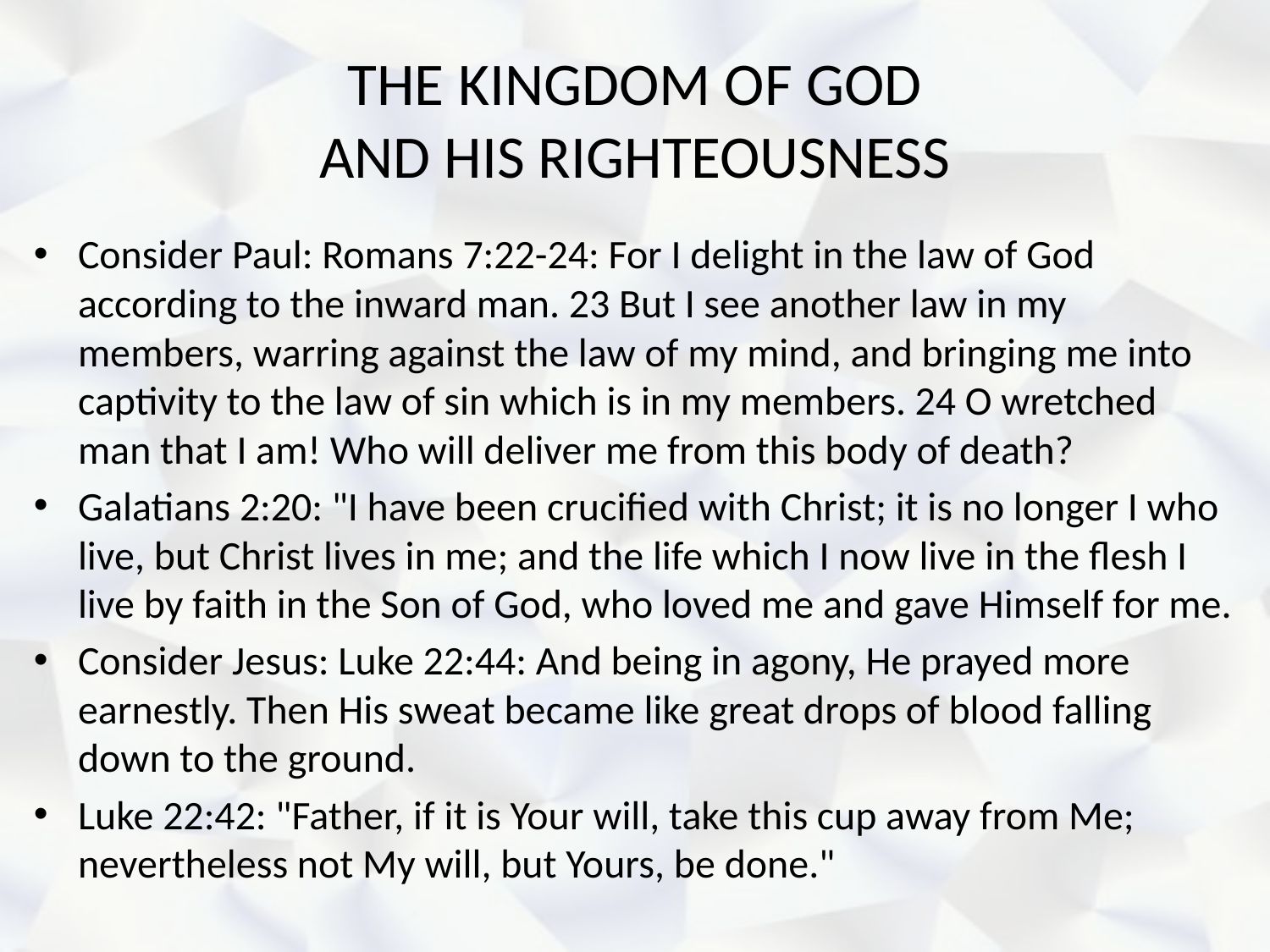

# THE KINGDOM OF GOD AND HIS RIGHTEOUSNESS
Consider Paul: Romans 7:22-24: For I delight in the law of God according to the inward man. 23 But I see another law in my members, warring against the law of my mind, and bringing me into captivity to the law of sin which is in my members. 24 O wretched man that I am! Who will deliver me from this body of death?
Galatians 2:20: "I have been crucified with Christ; it is no longer I who live, but Christ lives in me; and the life which I now live in the flesh I live by faith in the Son of God, who loved me and gave Himself for me.
Consider Jesus: Luke 22:44: And being in agony, He prayed more earnestly. Then His sweat became like great drops of blood falling down to the ground.
Luke 22:42: "Father, if it is Your will, take this cup away from Me; nevertheless not My will, but Yours, be done."